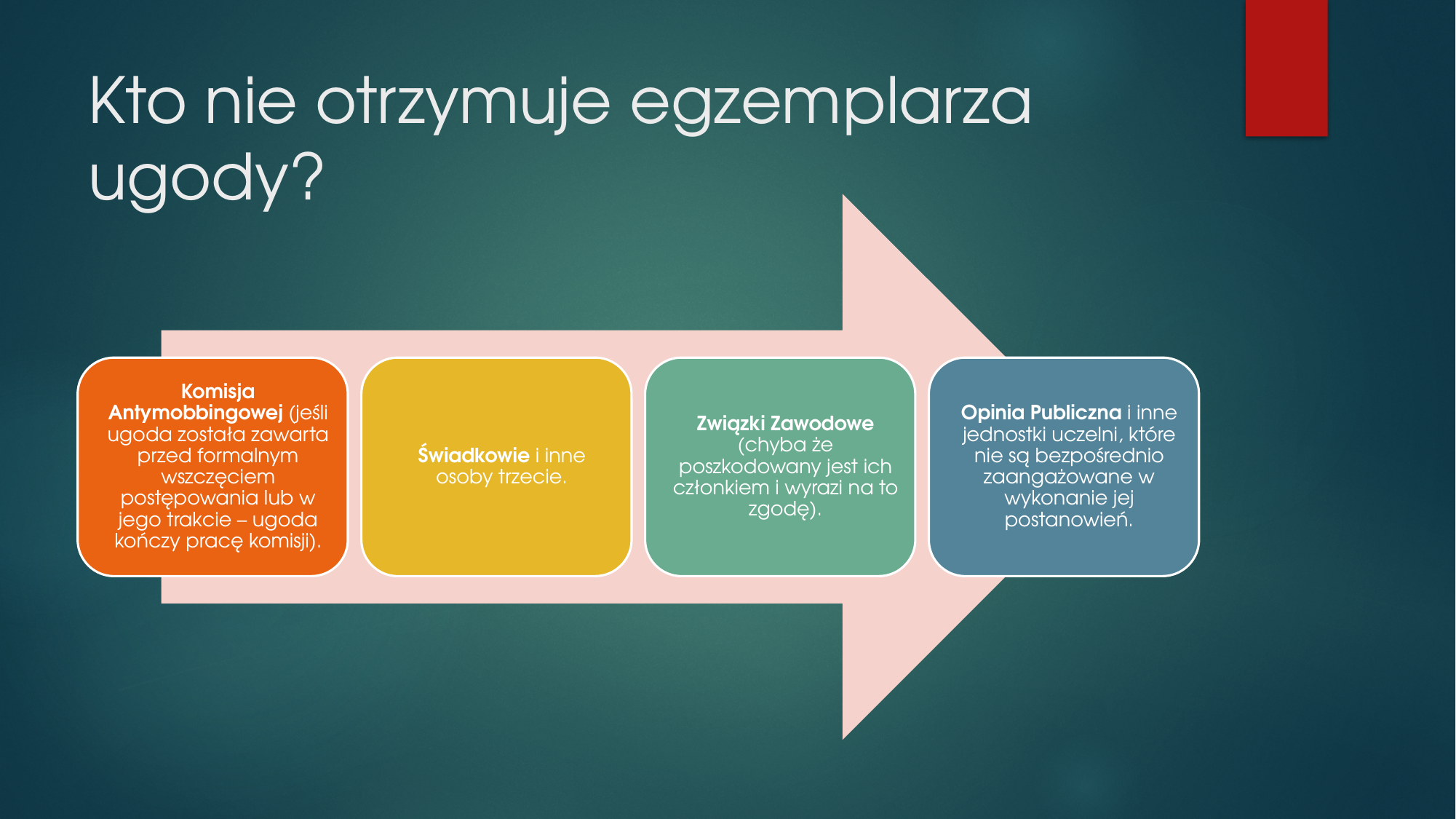

# Kto nie otrzymuje egzemplarza ugody?
Komisja Antymobbingowej (jeśli ugoda została zawarta przed formalnym wszczęciem postępowania lub w jego trakcie – ugoda kończy pracę komisji).
Świadkowie i inne osoby trzecie.
Związki Zawodowe (chyba że poszkodowany jest ich członkiem i wyrazi na to zgodę).
Opinia Publiczna i inne jednostki uczelni, które nie są bezpośrednio zaangażowane w wykonanie jej postanowień.